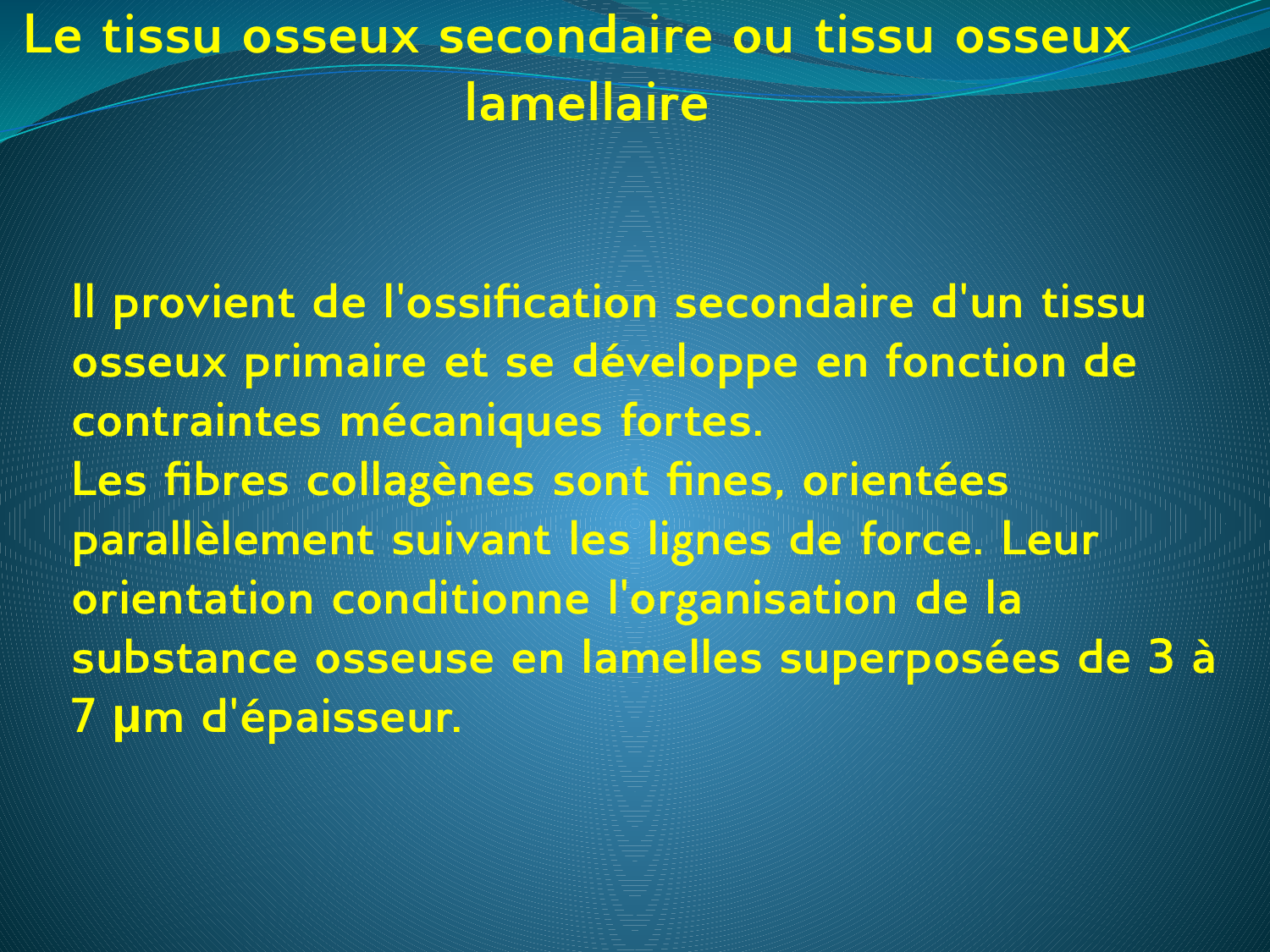

Le tissu osseux secondaire ou tissu osseux
 lamellaire
Il provient de l'ossification secondaire d'un tissu osseux primaire et se développe en fonction de contraintes mécaniques fortes.
Les fibres collagènes sont fines, orientées parallèlement suivant les lignes de force. Leur orientation conditionne l'organisation de la substance osseuse en lamelles superposées de 3 à 7 μm d'épaisseur.